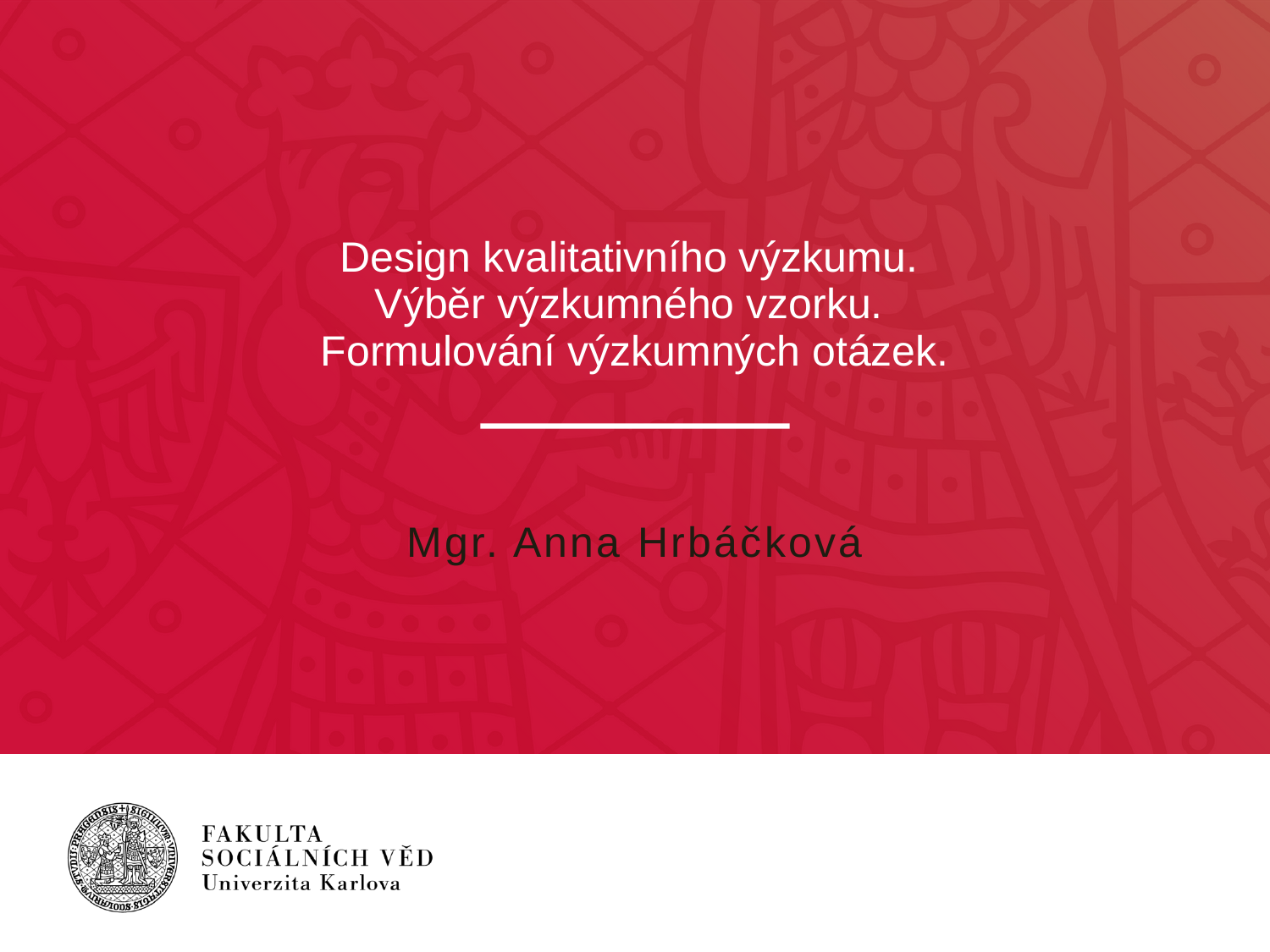

# Design kvalitativního výzkumu. Výběr výzkumného vzorku. Formulování výzkumných otázek.

Mgr. Anna Hrbáčková